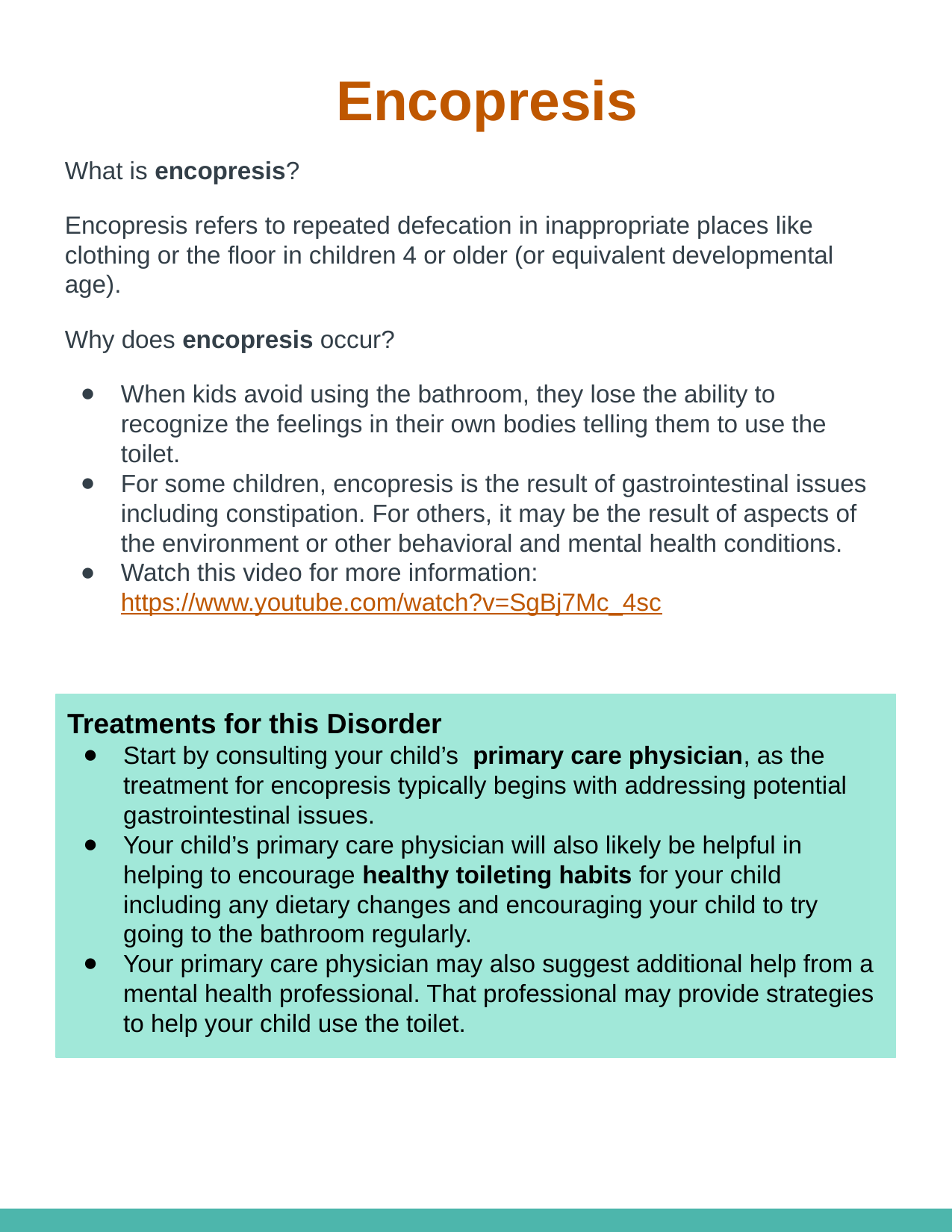

# Encopresis
What is encopresis?
Encopresis refers to repeated defecation in inappropriate places like clothing or the floor in children 4 or older (or equivalent developmental age).
Why does encopresis occur?
When kids avoid using the bathroom, they lose the ability to recognize the feelings in their own bodies telling them to use the toilet.
For some children, encopresis is the result of gastrointestinal issues including constipation. For others, it may be the result of aspects of the environment or other behavioral and mental health conditions.
Watch this video for more information: https://www.youtube.com/watch?v=SgBj7Mc_4sc

Treatments for this Disorder
Start by consulting your child’s  primary care physician, as the treatment for encopresis typically begins with addressing potential gastrointestinal issues.
Your child’s primary care physician will also likely be helpful in helping to encourage healthy toileting habits for your child including any dietary changes and encouraging your child to try going to the bathroom regularly.
Your primary care physician may also suggest additional help from a mental health professional. That professional may provide strategies to help your child use the toilet.